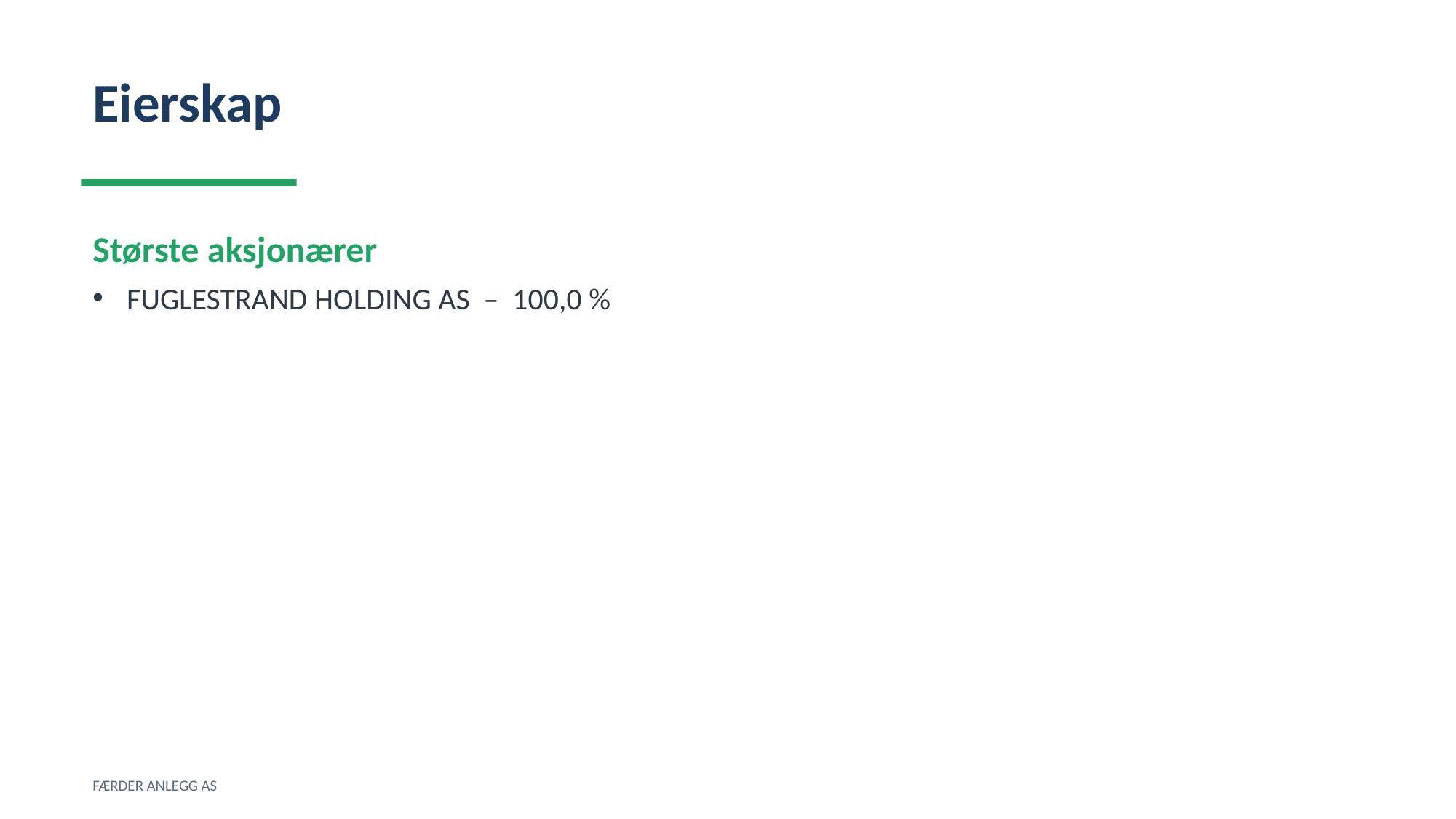

Eierskap

Største aksjonærer
FUGLESTRAND HOLDING AS  –  100,0 %
FÆRDER ANLEGG AS